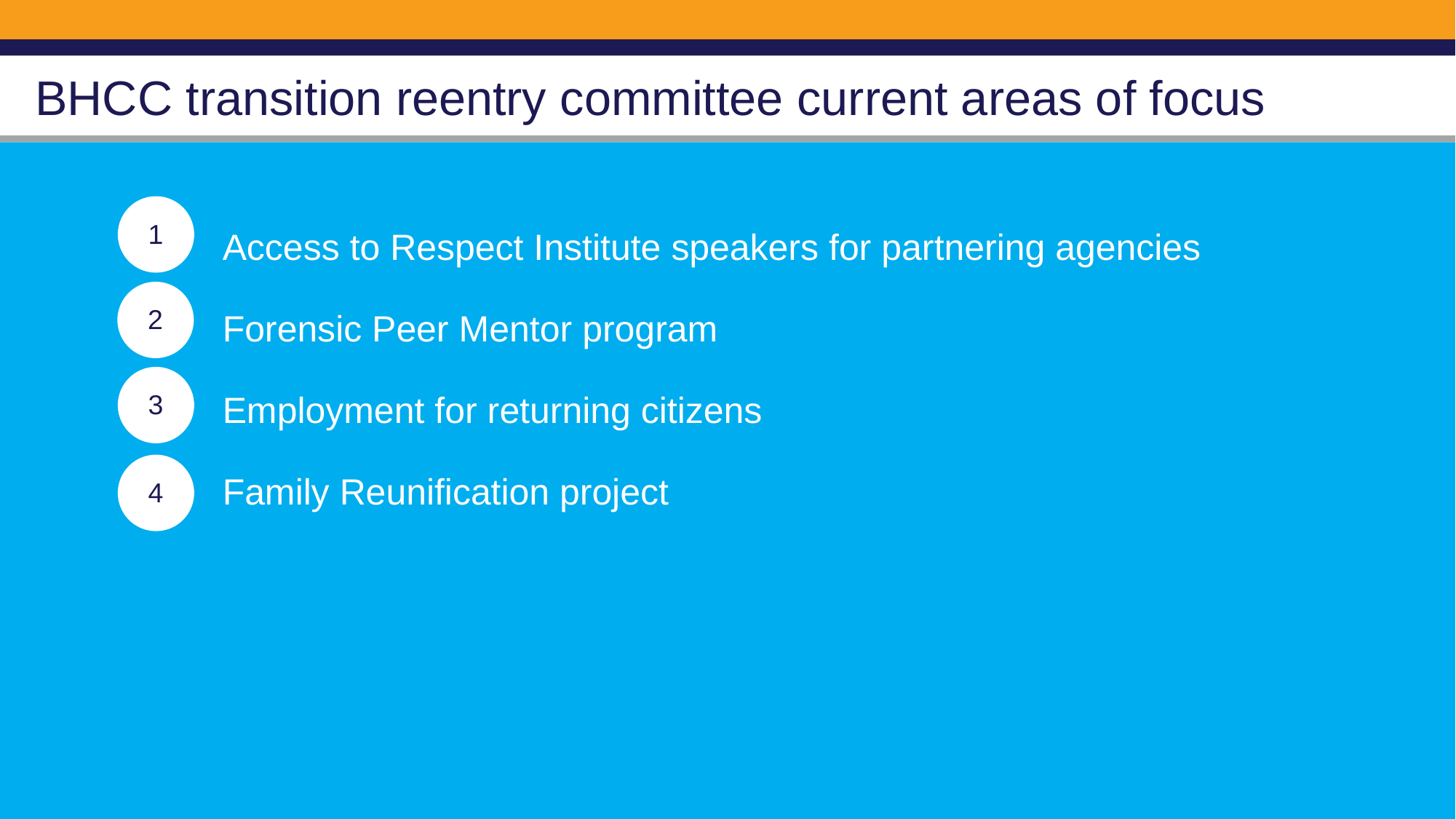

# BHCC transition reentry committee current areas of focus

1
Access to Respect Institute speakers for partnering agencies
Forensic Peer Mentor program
Employment for returning citizens
Family Reunification project

2

3

4